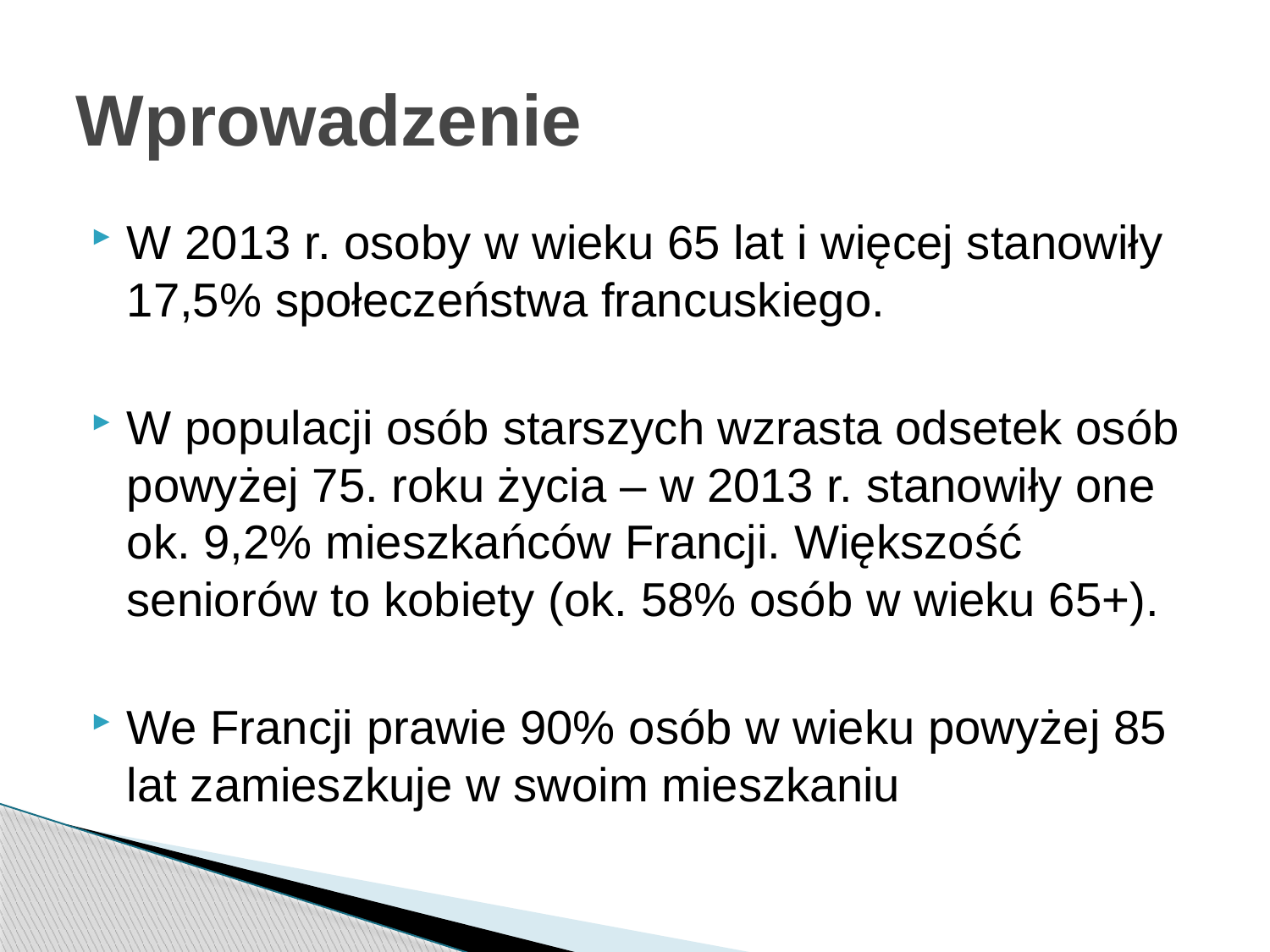

# Wprowadzenie
W 2013 r. osoby w wieku 65 lat i więcej stanowiły 17,5% społeczeństwa francuskiego.

W populacji osób starszych wzrasta odsetek osób powyżej 75. roku życia – w 2013 r. stanowiły one ok. 9,2% mieszkańców Francji. Większość seniorów to kobiety (ok. 58% osób w wieku 65+).

We Francji prawie 90% osób w wieku powyżej 85 lat zamieszkuje w swoim mieszkaniu